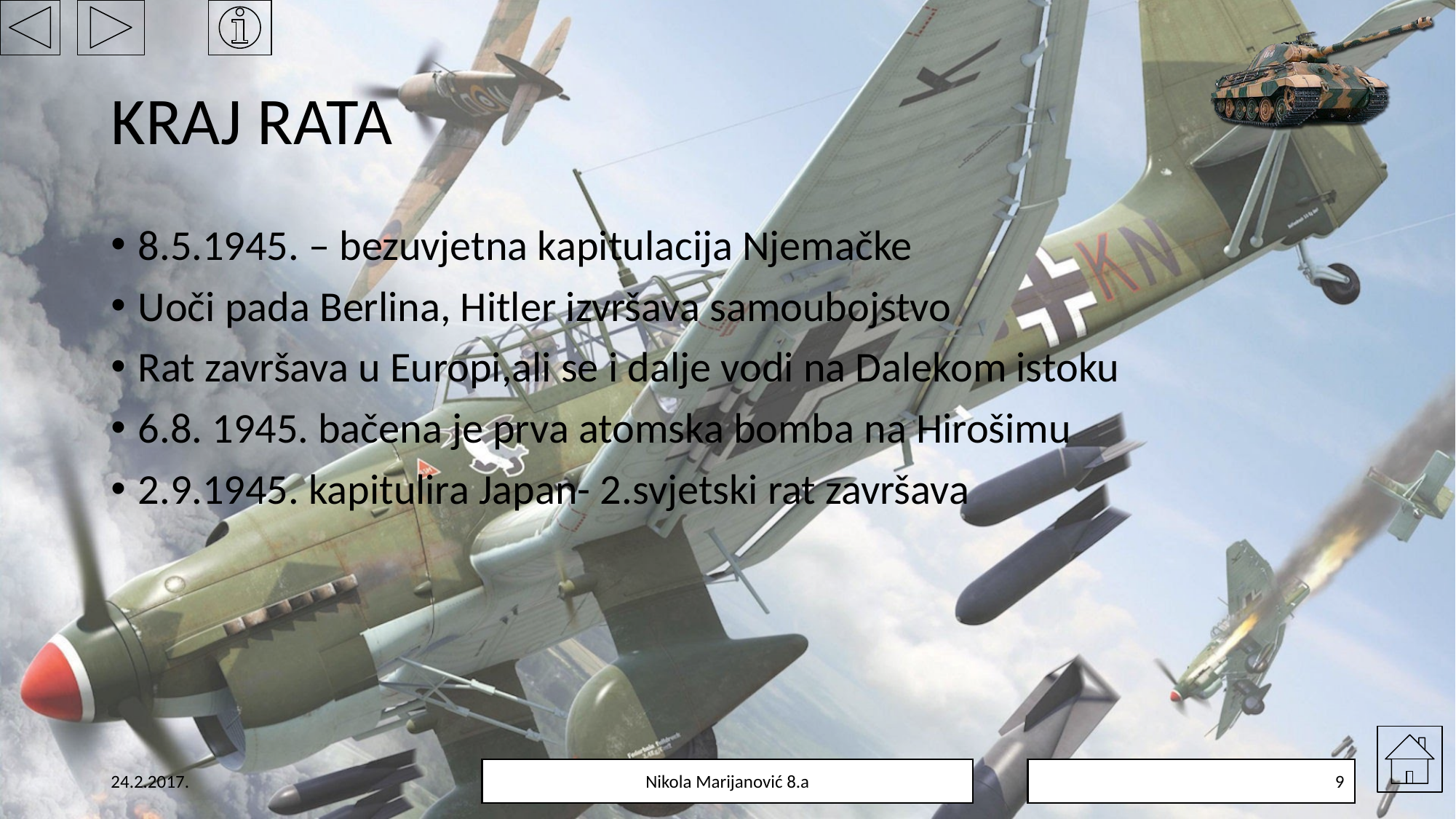

# KRAJ RATA
8.5.1945. – bezuvjetna kapitulacija Njemačke
Uoči pada Berlina, Hitler izvršava samoubojstvo
Rat završava u Europi,ali se i dalje vodi na Dalekom istoku
6.8. 1945. bačena je prva atomska bomba na Hirošimu
2.9.1945. kapitulira Japan- 2.svjetski rat završava

24.2.2017.
Nikola Marijanović 8.a
9